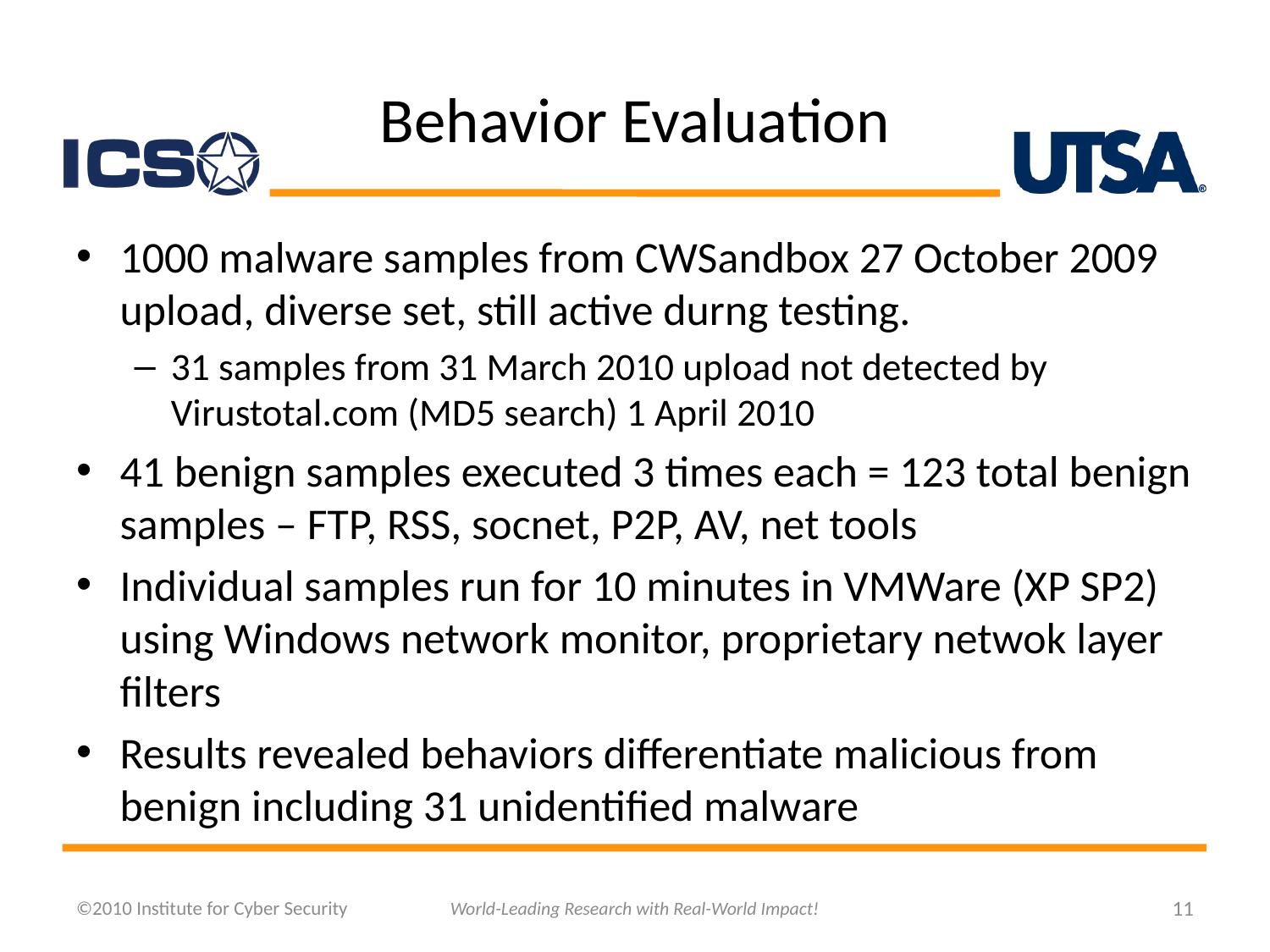

# Behavior Evaluation
1000 malware samples from CWSandbox 27 October 2009 upload, diverse set, still active durng testing.
31 samples from 31 March 2010 upload not detected by Virustotal.com (MD5 search) 1 April 2010
41 benign samples executed 3 times each = 123 total benign samples – FTP, RSS, socnet, P2P, AV, net tools
Individual samples run for 10 minutes in VMWare (XP SP2) using Windows network monitor, proprietary netwok layer filters
Results revealed behaviors differentiate malicious from benign including 31 unidentified malware
©2010 Institute for Cyber Security
World-Leading Research with Real-World Impact!
11